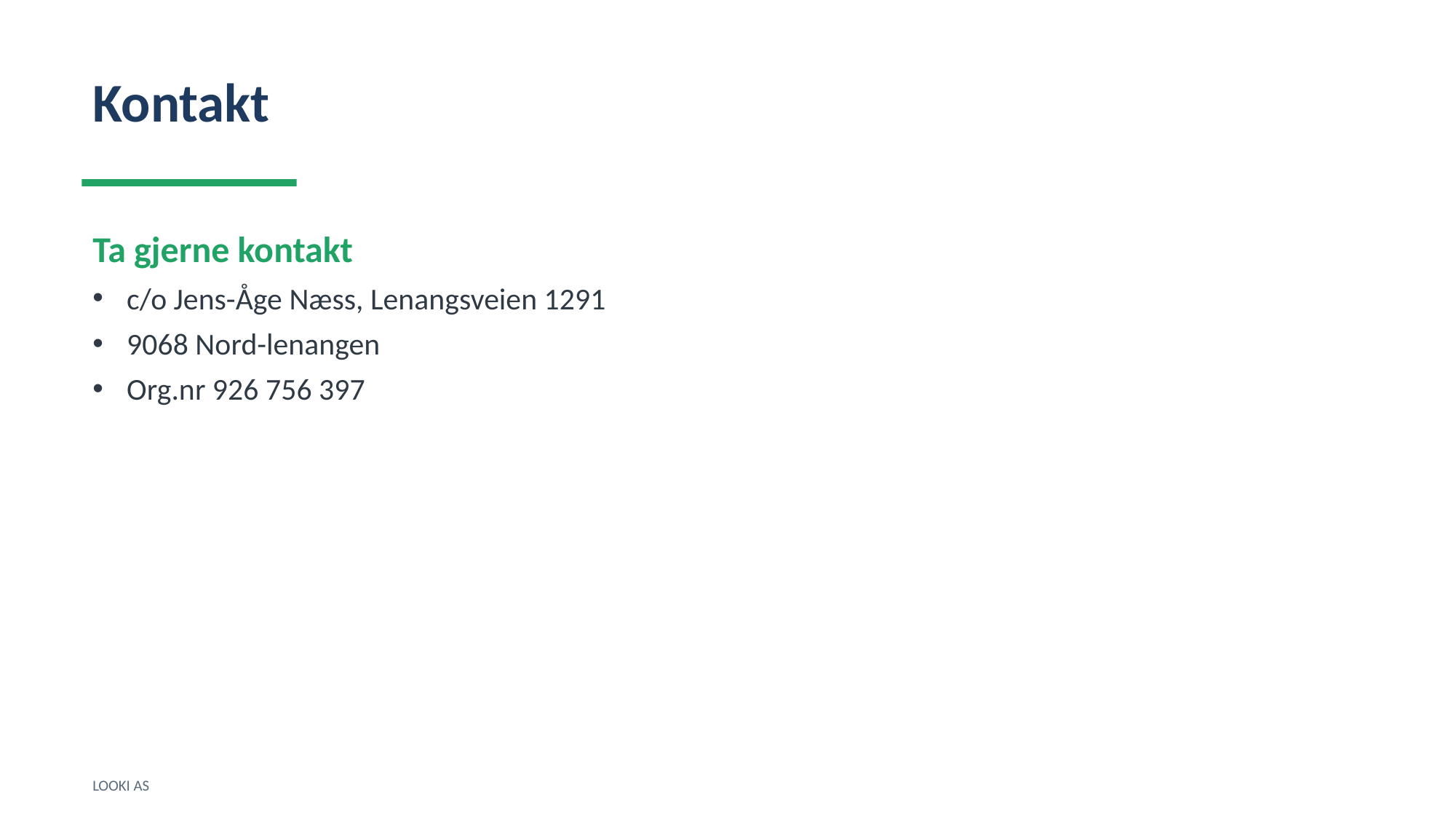

Kontakt

Ta gjerne kontakt
c/o Jens-Åge Næss, Lenangsveien 1291
9068 Nord-lenangen
Org.nr 926 756 397
LOOKI AS